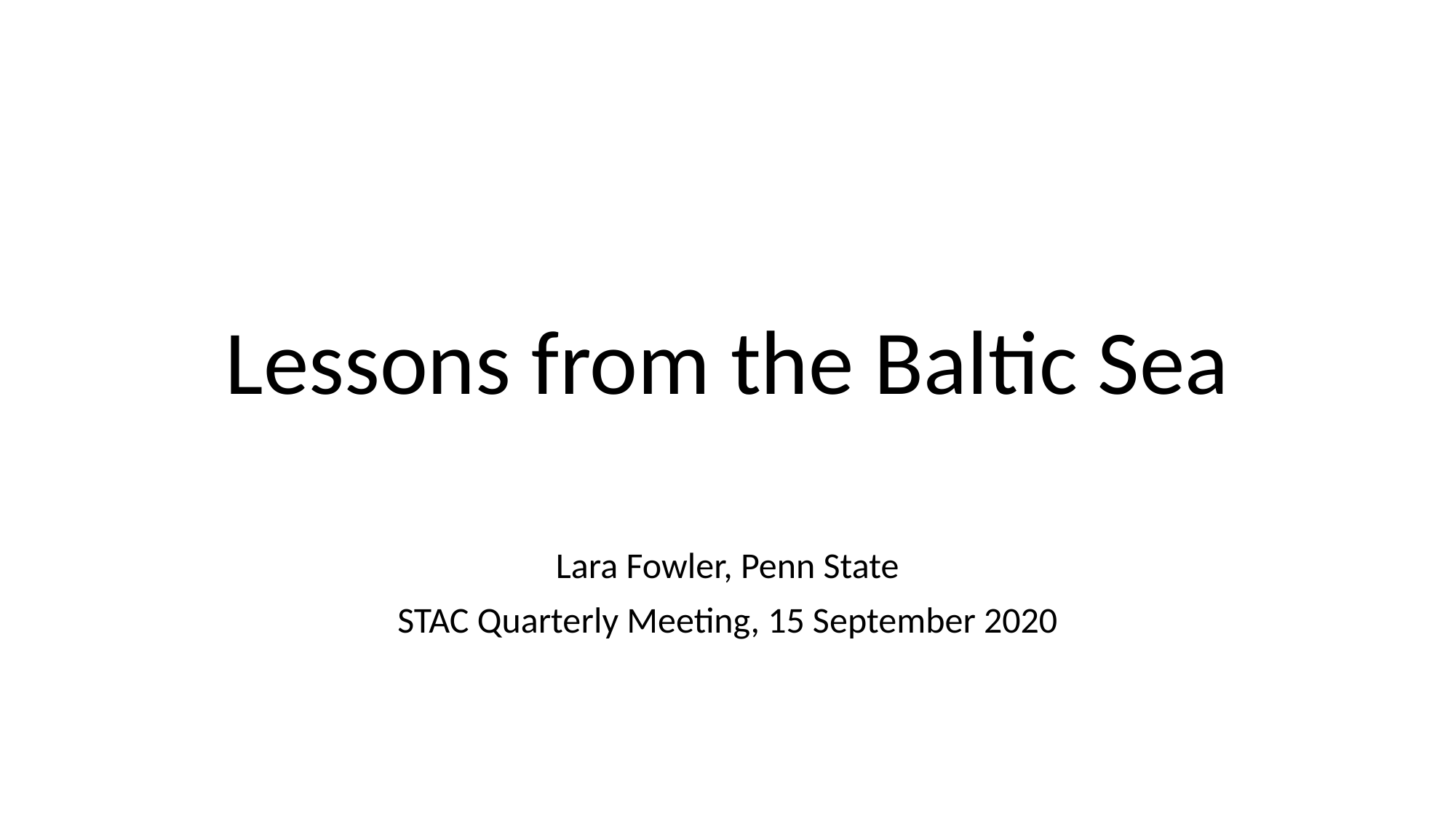

# Lessons from the Baltic Sea
Lara Fowler, Penn State
STAC Quarterly Meeting, 15 September 2020